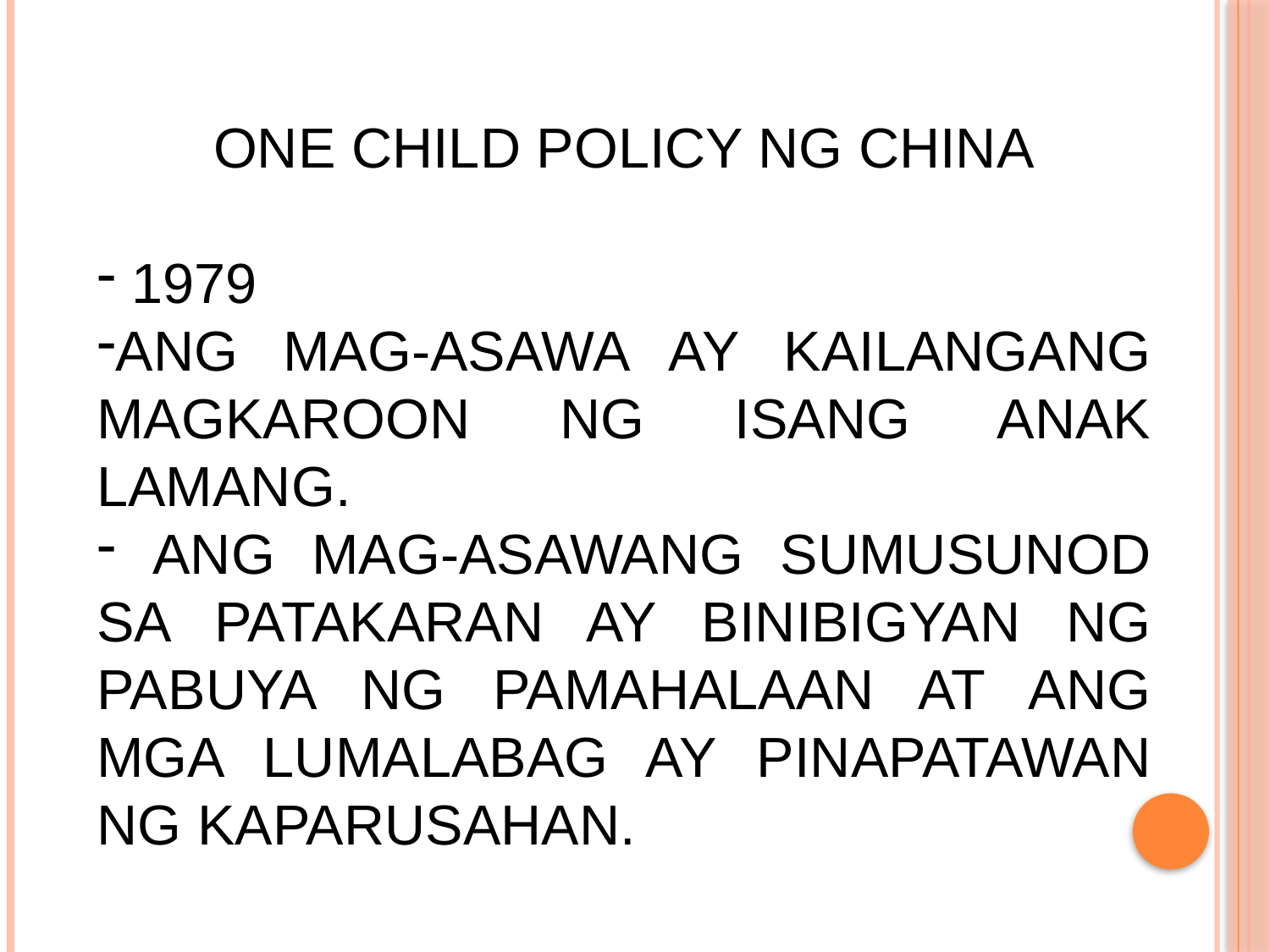

#
ONE CHILD POLICY NG CHINA

 1979
ANG MAG-ASAWA AY KAILANGANG MAGKAROON NG ISANG ANAK LAMANG.
 ANG MAG-ASAWANG SUMUSUNOD SA PATAKARAN AY BINIBIGYAN NG PABUYA NG PAMAHALAAN AT ANG MGA LUMALABAG AY PINAPATAWAN NG KAPARUSAHAN.